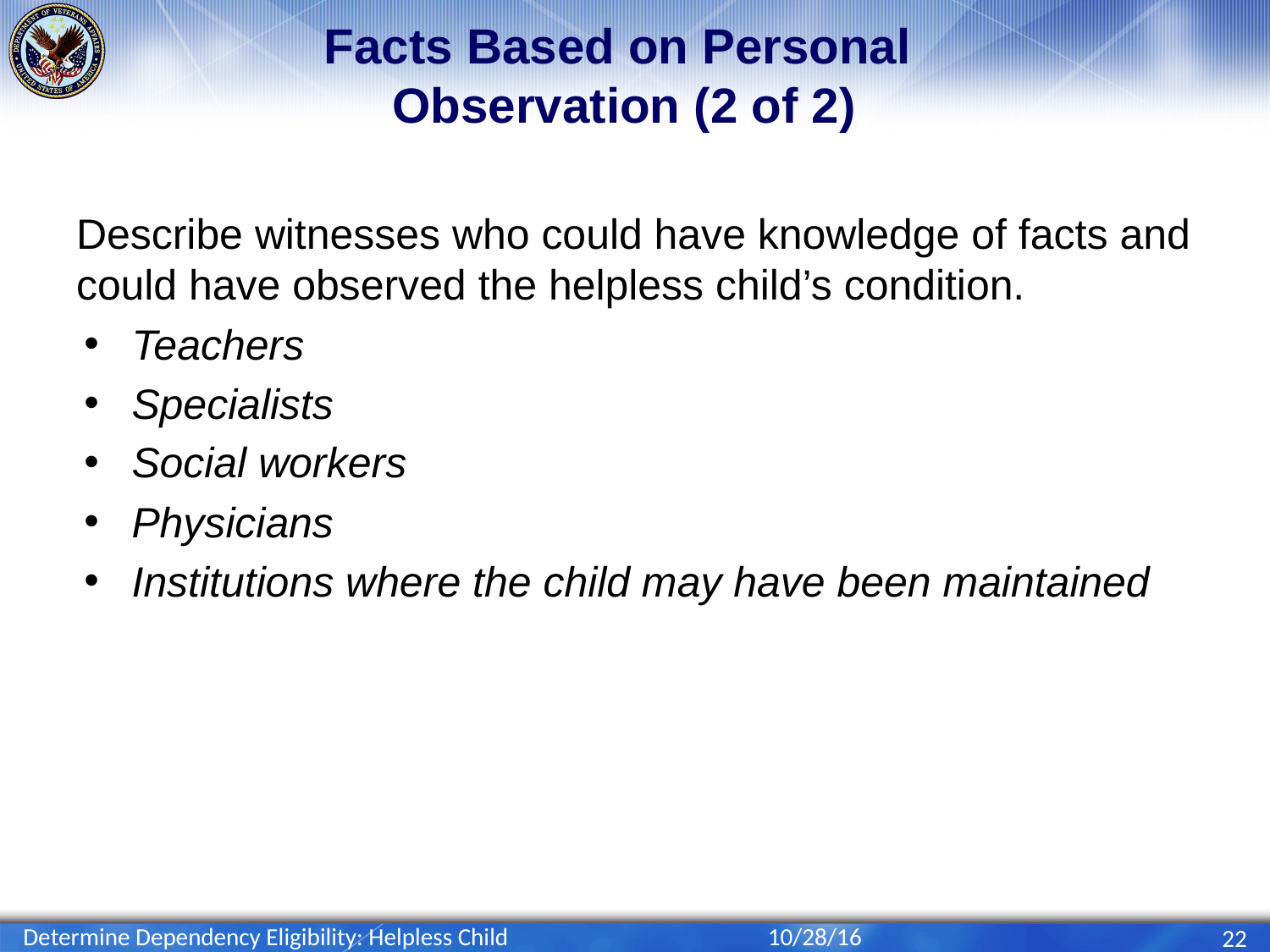

# Facts Based on Personal Observation (2 of 2)
Describe witnesses who could have knowledge of facts and could have observed the helpless child’s condition.
Teachers
Specialists
Social workers
Physicians
Institutions where the child may have been maintained
Determine Dependency Eligibility: Helpless Child
10/28/16
22